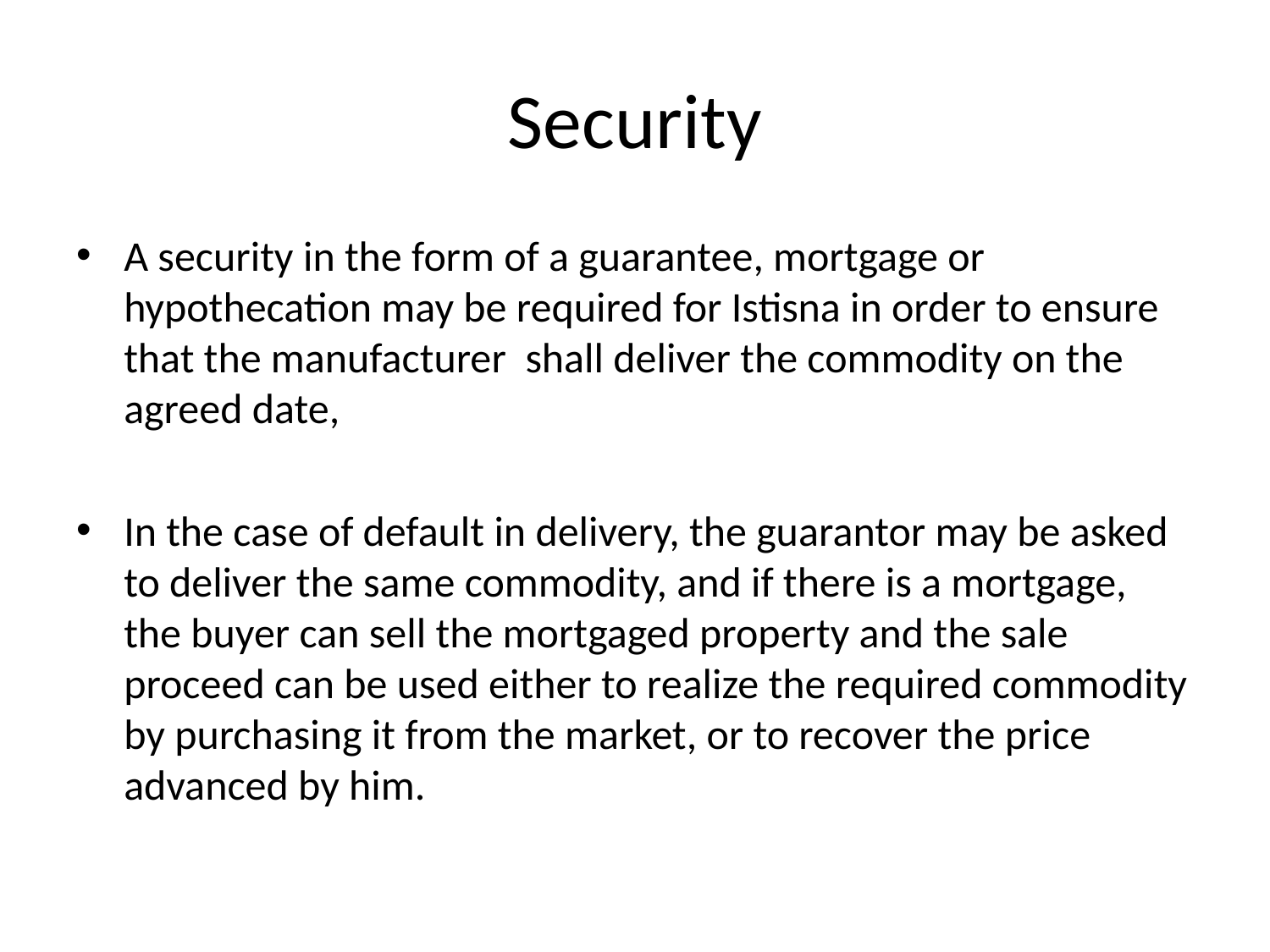

# Security
A security in the form of a guarantee, mortgage or hypothecation may be required for Istisna in order to ensure that the manufacturer  shall deliver the commodity on the agreed date,

In the case of default in delivery, the guarantor may be asked to deliver the same commodity, and if there is a mortgage, the buyer can sell the mortgaged property and the sale proceed can be used either to realize the required commodity by purchasing it from the market, or to recover the price advanced by him.